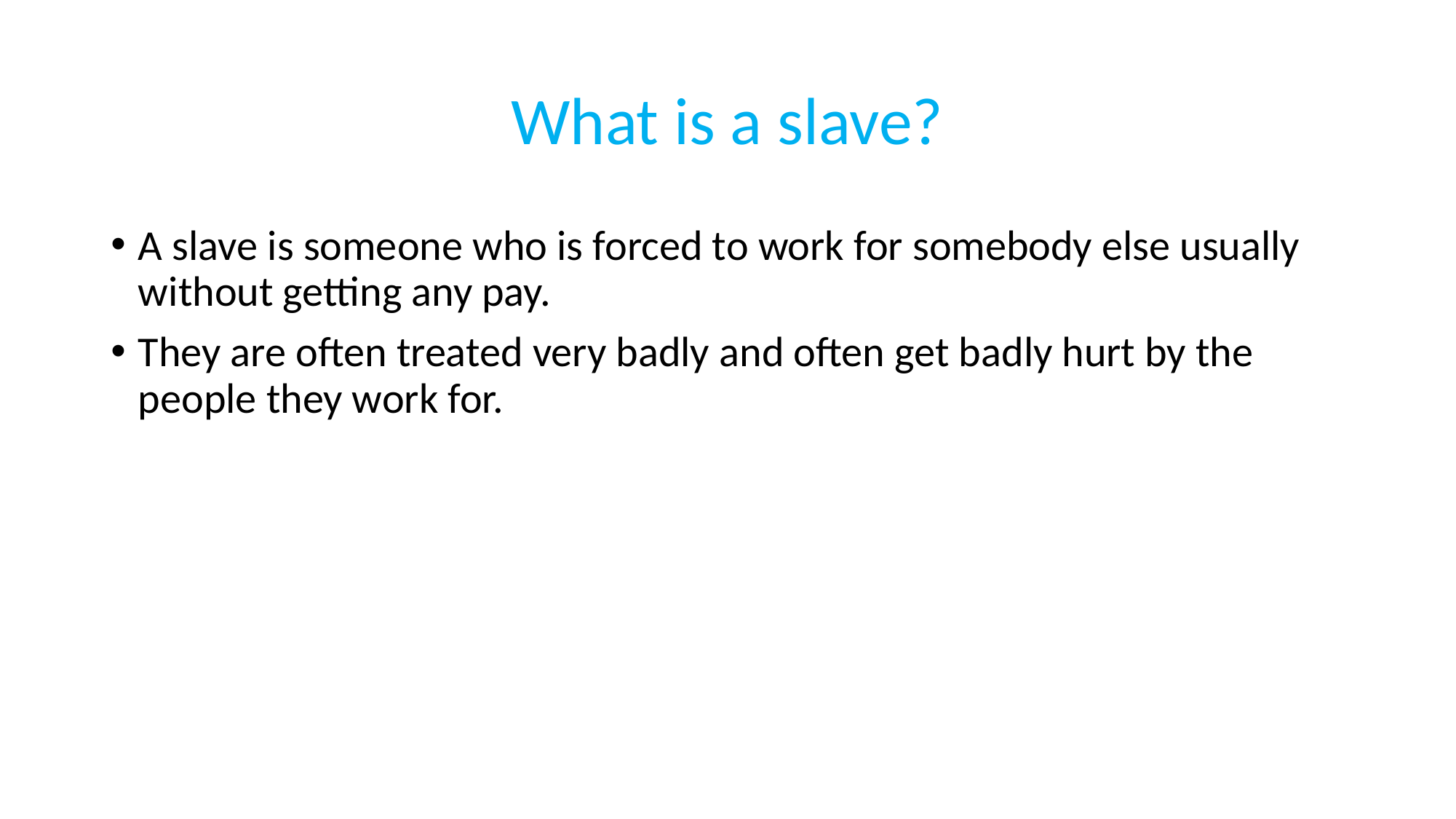

# What is a slave?
A slave is someone who is forced to work for somebody else usually without getting any pay.
They are often treated very badly and often get badly hurt by the people they work for.